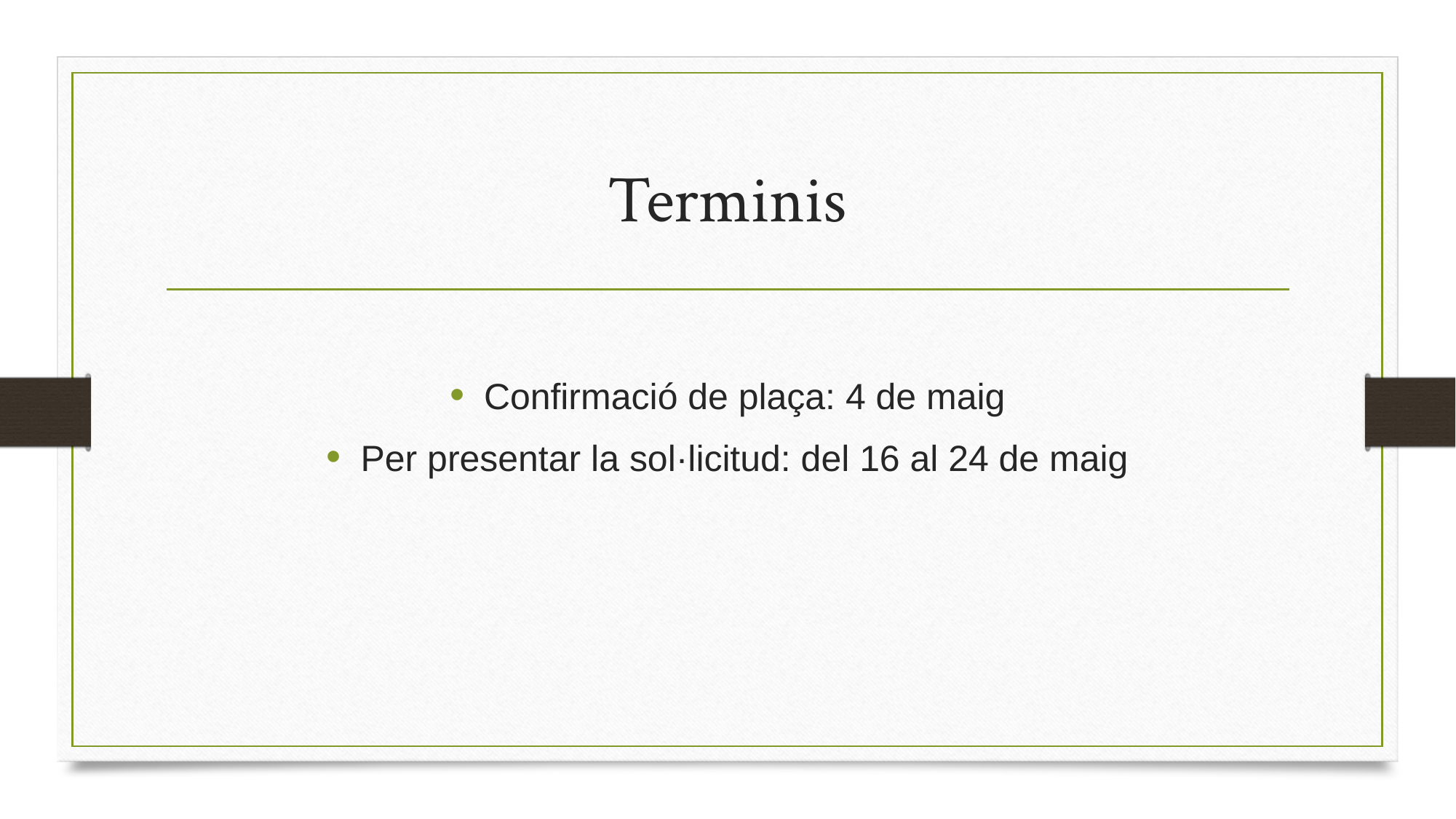

# Terminis

Confirmació de plaça: 4 de maig
Per presentar la sol·licitud: del 16 al 24 de maig